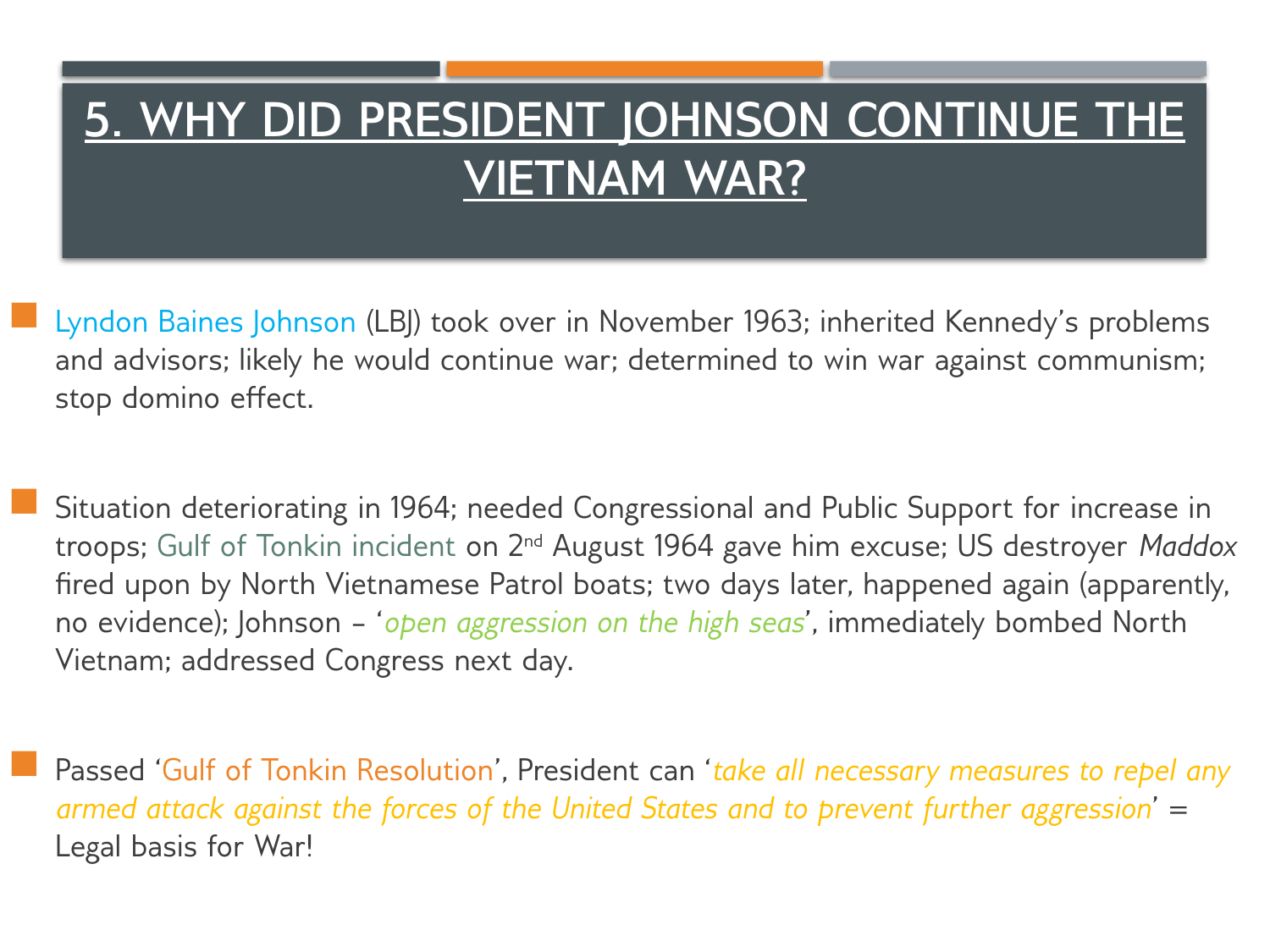

# 5. Why did President Johnson continue the Vietnam War?
Lyndon Baines Johnson (LBJ) took over in November 1963; inherited Kennedy’s problems and advisors; likely he would continue war; determined to win war against communism; stop domino effect.

Situation deteriorating in 1964; needed Congressional and Public Support for increase in troops; Gulf of Tonkin incident on 2nd August 1964 gave him excuse; US destroyer Maddox fired upon by North Vietnamese Patrol boats; two days later, happened again (apparently, no evidence); Johnson – ‘open aggression on the high seas’, immediately bombed North Vietnam; addressed Congress next day.

Passed ‘Gulf of Tonkin Resolution’, President can ‘take all necessary measures to repel any armed attack against the forces of the United States and to prevent further aggression’ = Legal basis for War!